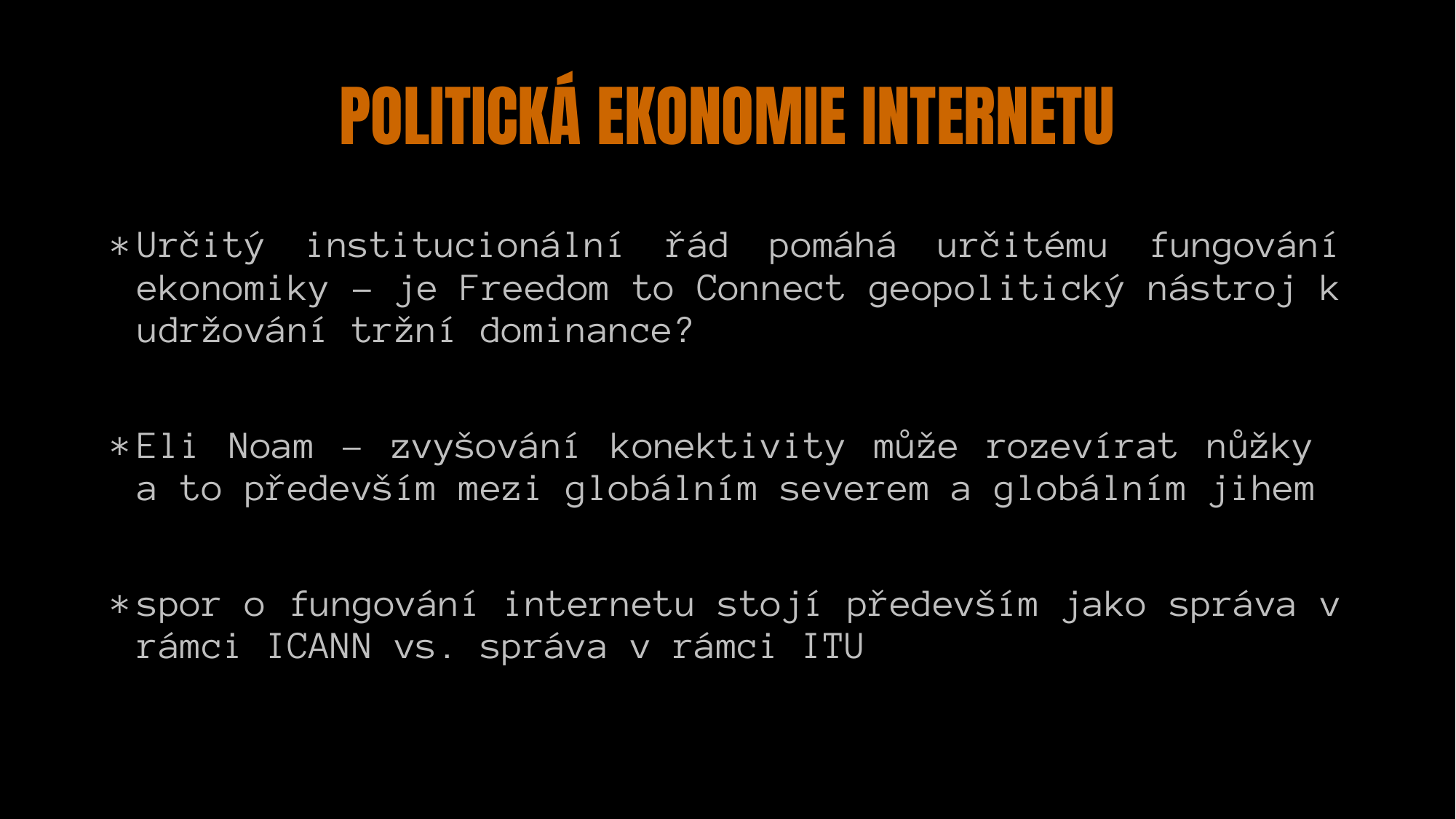

# POLITICKÁ EKONOMIE INTERNETU
Určitý institucionální řád pomáhá určitému fungování ekonomiky - je Freedom to Connect geopolitický nástroj k udržování tržní dominance?

Eli Noam – zvyšování konektivity může rozevírat nůžky
a to především mezi globálním severem a globálním jihem

spor o fungování internetu stojí především jako správa v rámci ICANN vs. správa v rámci ITU